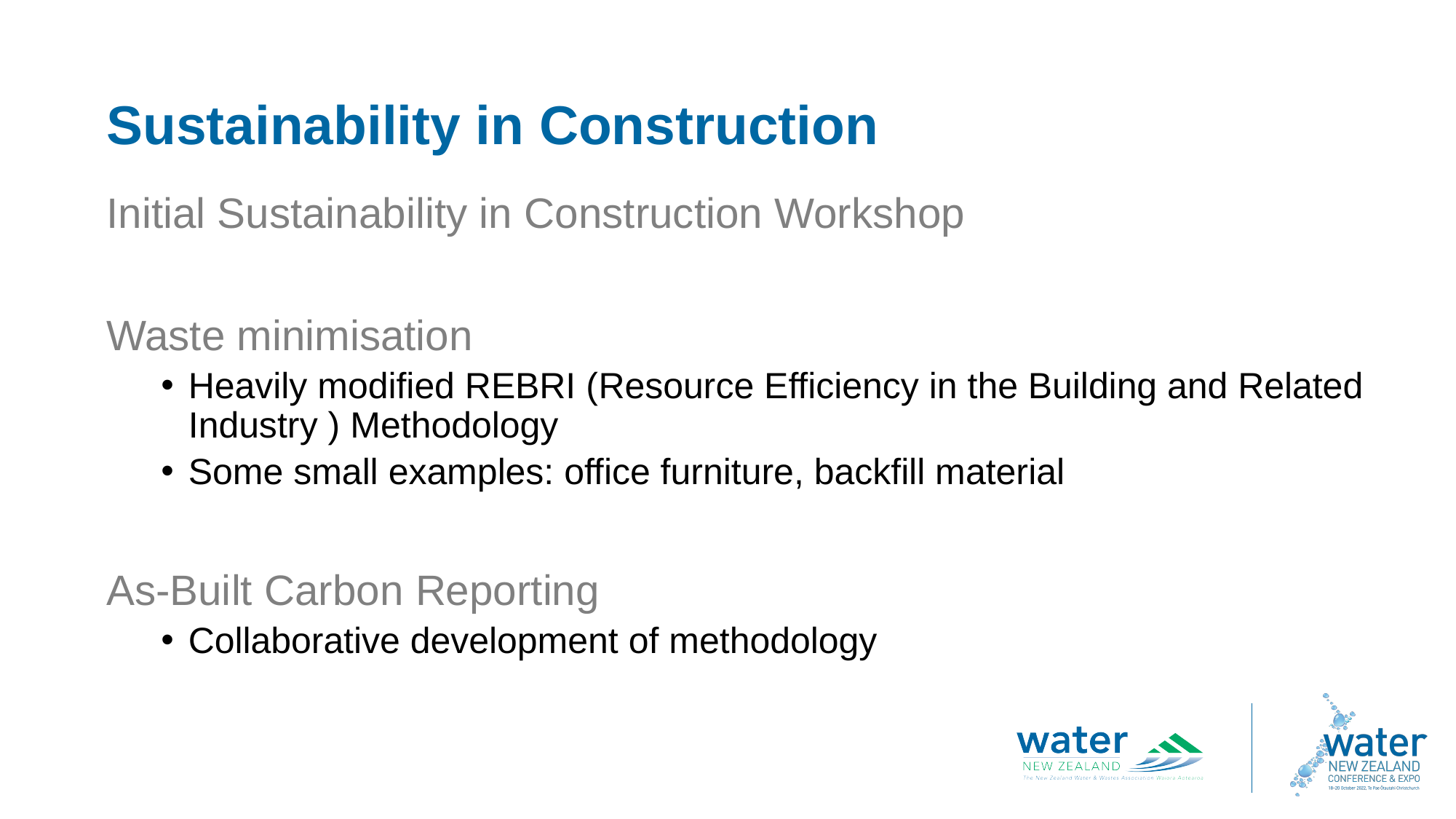

Sustainability in Construction
Initial Sustainability in Construction Workshop

Waste minimisation
Heavily modified REBRI (Resource Efficiency in the Building and Related Industry ) Methodology
Some small examples: office furniture, backfill material

As-Built Carbon Reporting
Collaborative development of methodology